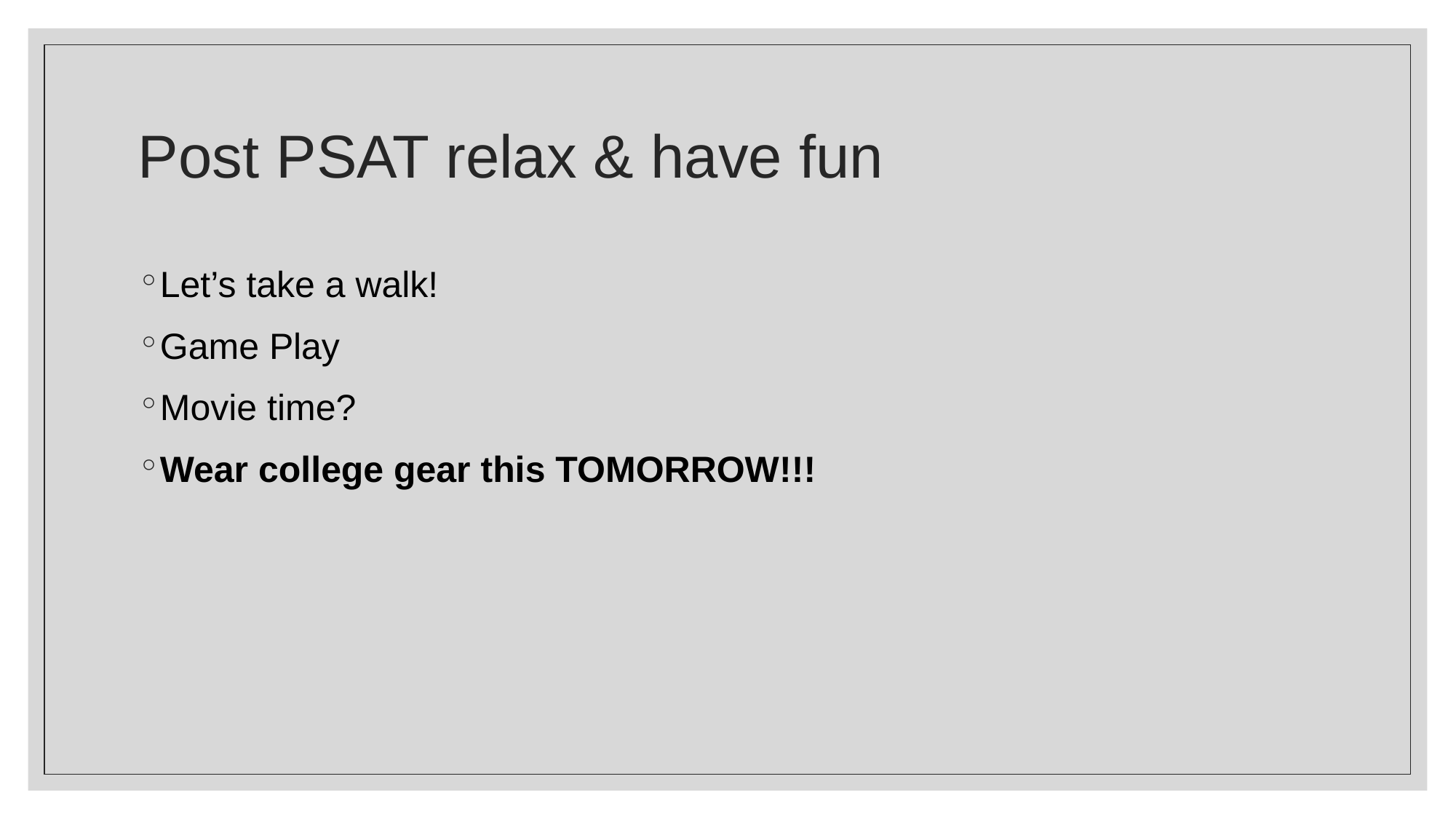

# Post PSAT relax & have fun
Let’s take a walk!
Game Play
Movie time?
Wear college gear this TOMORROW!!!